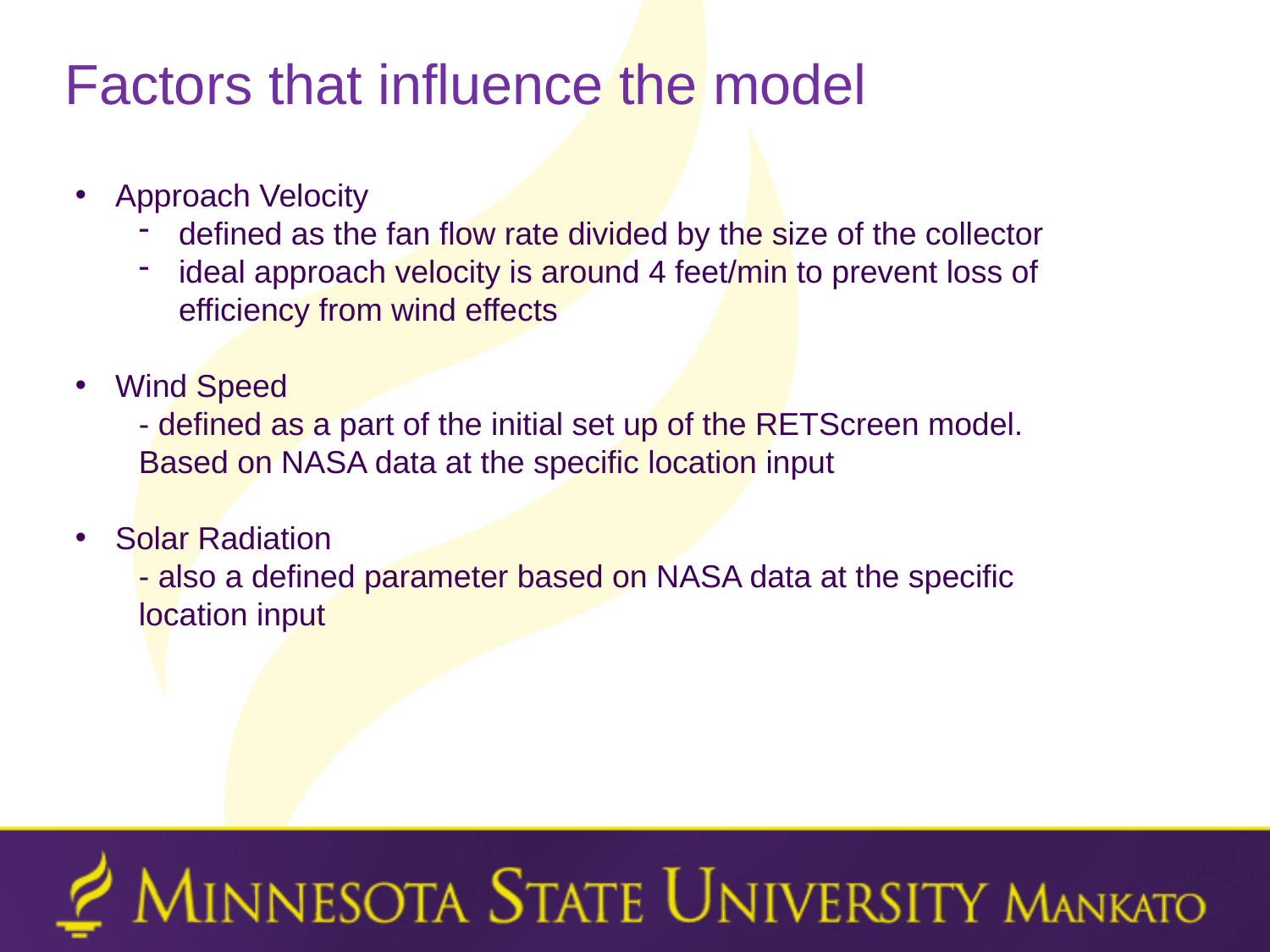

Factors that influence the model
Approach Velocity
defined as the fan flow rate divided by the size of the collector
ideal approach velocity is around 4 feet/min to prevent loss of efficiency from wind effects

Wind Speed
- defined as a part of the initial set up of the RETScreen model. Based on NASA data at the specific location input

Solar Radiation
- also a defined parameter based on NASA data at the specific location input